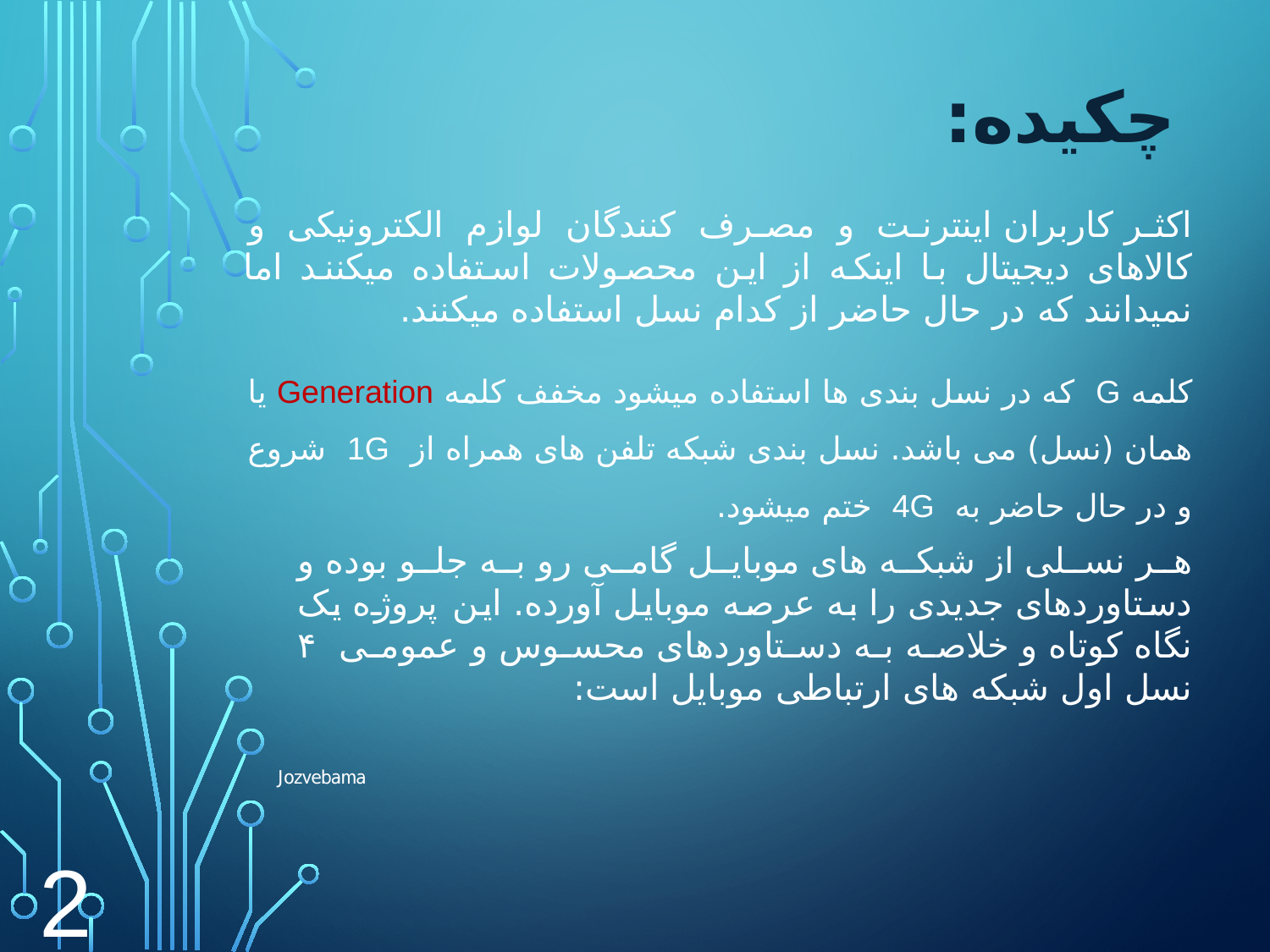

چکیده:
اکثر کاربران اینترنت و مصرف کنندگان لوازم الکترونیکی و کالاهای دیجیتال با اینکه از این محصولات استفاده میکنند اما نمیدانند که در حال حاضر از کدام نسل استفاده میکنند.

کلمه G  که در نسل بندی ها استفاده میشود مخفف کلمه Generation یا همان (نسل) می باشد. نسل بندی شبکه تلفن های همراه از  1G  شروع و در حال حاضر به  4G  ختم میشود.
هر نسلی از شبکه های موبایل گامی رو به جلو بوده و دستاوردهای جدیدی را به عرصه موبایل آورده. این پروژه یک نگاه کوتاه و خلاصه به دستاوردهای محسوس و عمومی ۴ نسل اول شبکه های ارتباطی موبایل است:

Jozvebama
2